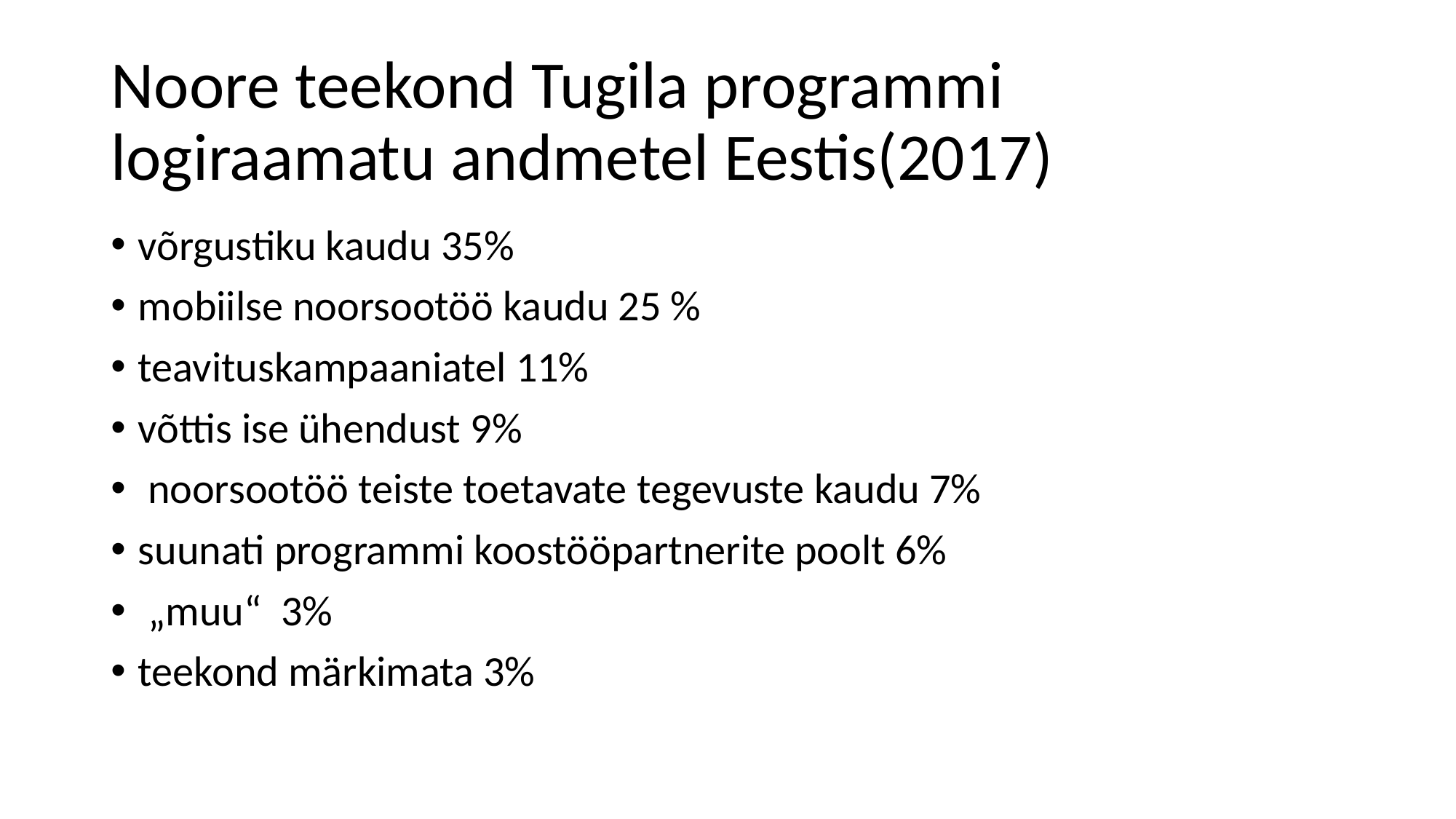

# Noore teekond Tugila programmi logiraamatu andmetel Eestis(2017)
võrgustiku kaudu 35%
mobiilse noorsootöö kaudu 25 %
teavituskampaaniatel 11%
võttis ise ühendust 9%
 noorsootöö teiste toetavate tegevuste kaudu 7%
suunati programmi koostööpartnerite poolt 6%
 „muu“  3%
teekond märkimata 3%